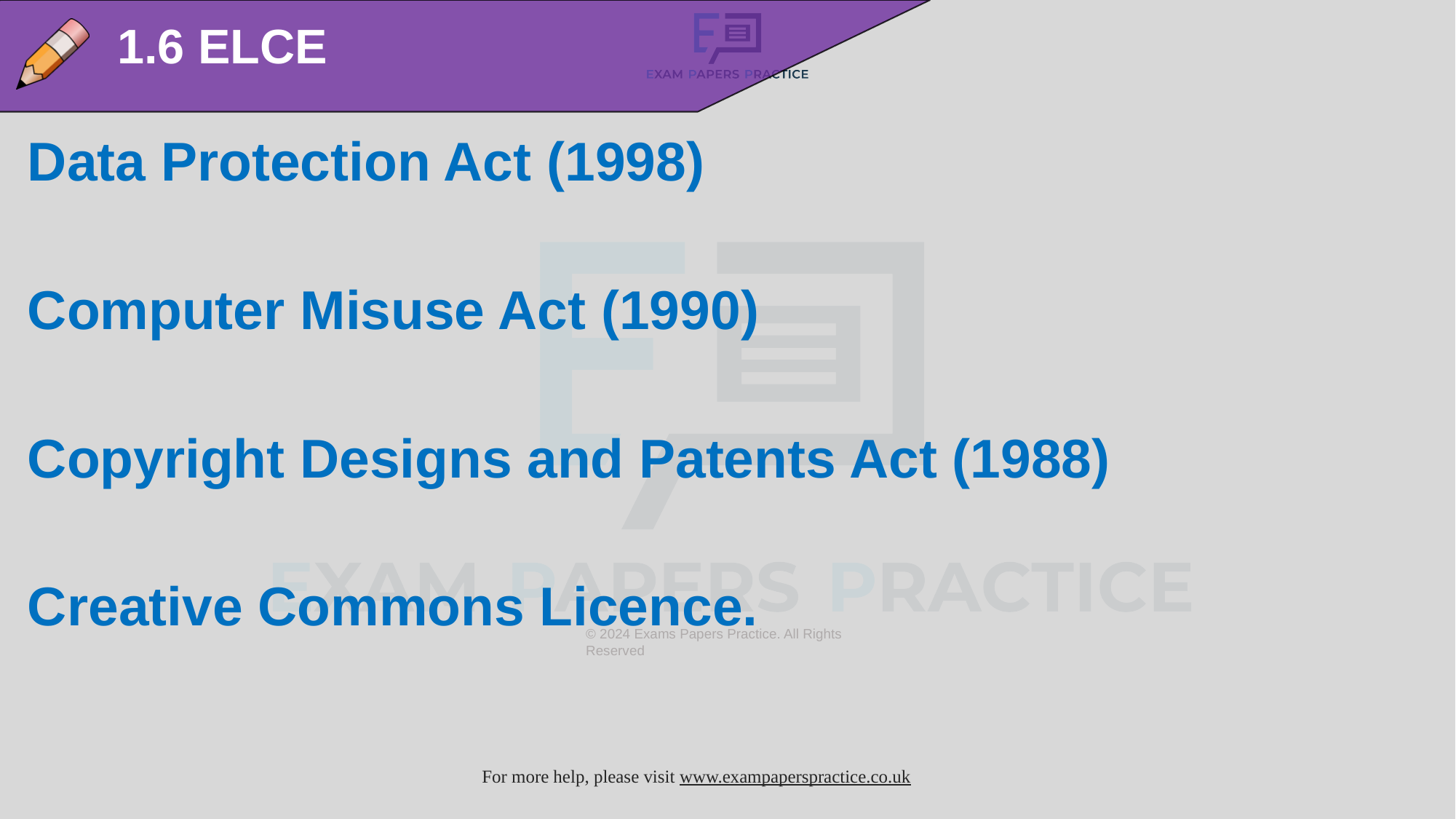

1.6 ELCE
Data Protection Act (1998)

Computer Misuse Act (1990)

Copyright Designs and Patents Act (1988)

Creative Commons Licence.